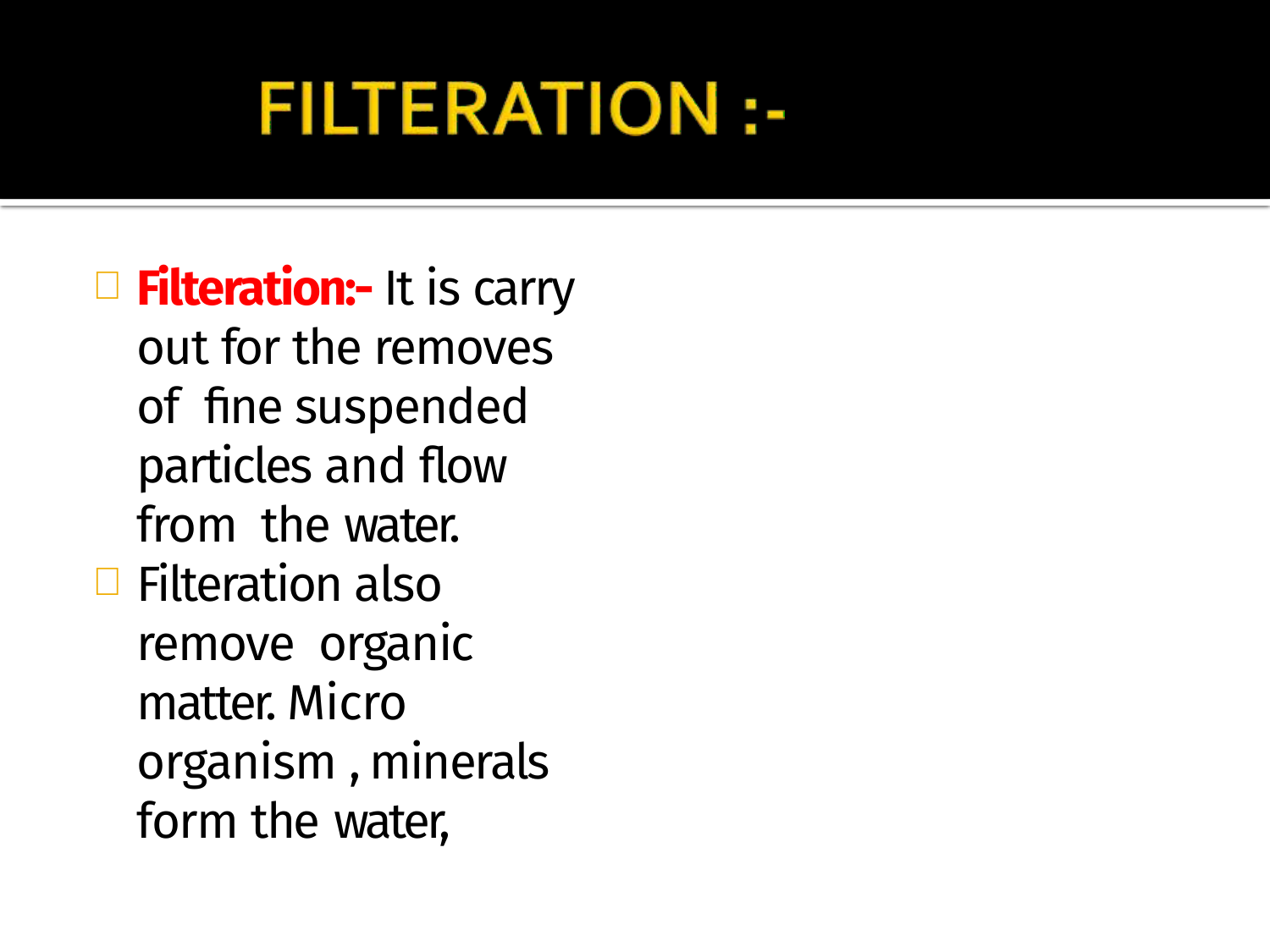

Filteration:- It is carry  out for the removes of  fine suspended  particles and flow from  the water.
Filteration also remove  organic matter. Micro  organism , minerals  form the water,